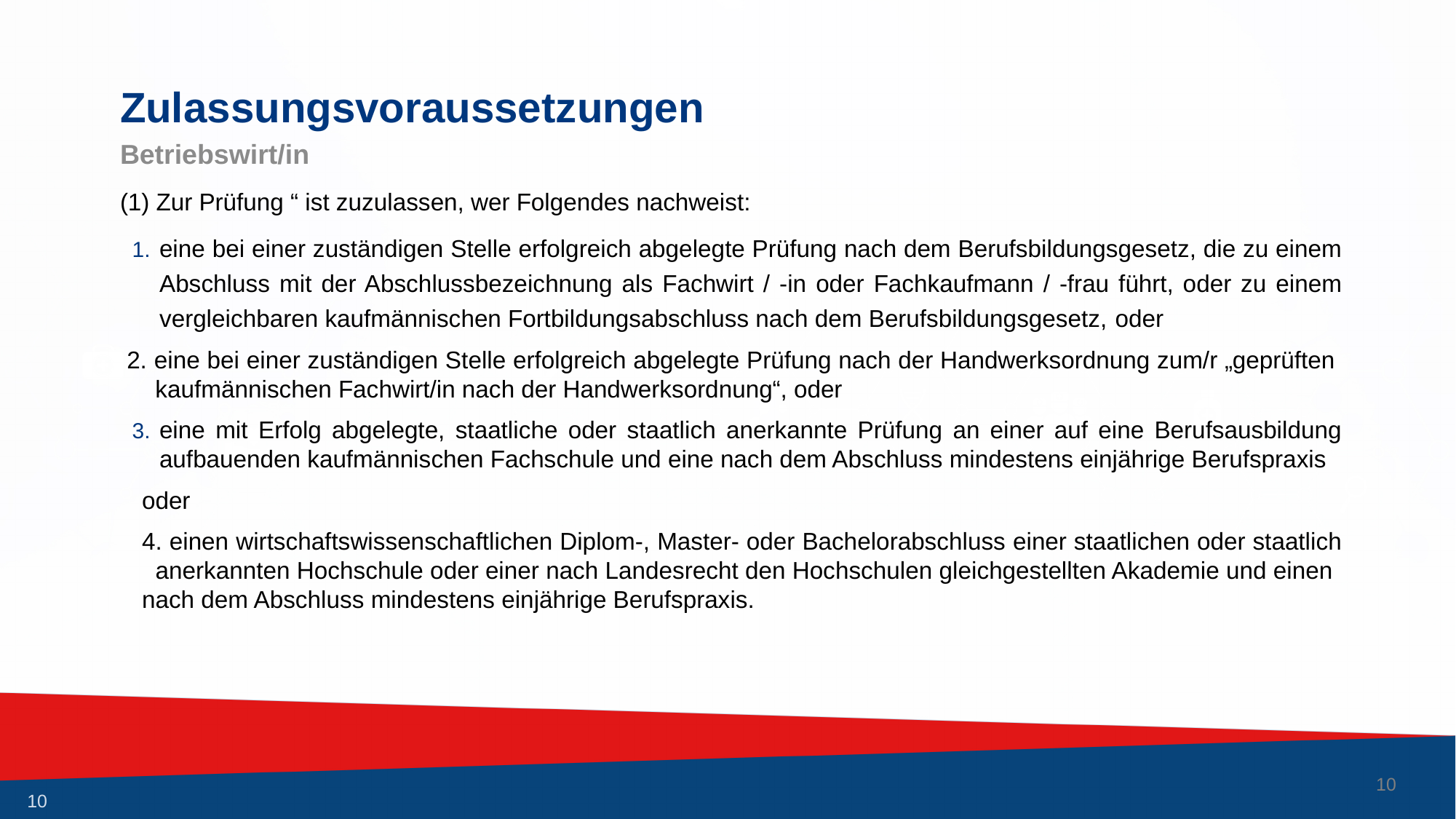

# Zulassungsvoraussetzungen
Betriebswirt/in
(1) Zur Prüfung “ ist zuzulassen, wer Folgendes nachweist:
eine bei einer zuständigen Stelle erfolgreich abgelegte Prüfung nach dem Berufsbildungsgesetz, die zu einem Abschluss mit der Abschlussbezeichnung als Fachwirt / -in oder Fachkaufmann / -frau führt, oder zu einem vergleichbaren kaufmännischen Fortbildungsabschluss nach dem Berufsbildungsgesetz, oder
 2. eine bei einer zuständigen Stelle erfolgreich abgelegte Prüfung nach der Handwerksordnung zum/r „geprüften    kaufmännischen Fachwirt/in nach der Handwerksordnung“, oder
eine mit Erfolg abgelegte, staatliche oder staatlich anerkannte Prüfung an einer auf eine Berufsausbildung aufbauenden kaufmännischen Fachschule und eine nach dem Abschluss mindestens einjährige Berufspraxis
oder
4. einen wirtschaftswissenschaftlichen Diplom-, Master- oder Bachelorabschluss einer staatlichen oder staatlich   anerkannten Hochschule oder einer nach Landesrecht den Hochschulen gleichgestellten Akademie und einen 	nach dem Abschluss mindestens einjährige Berufspraxis.

10